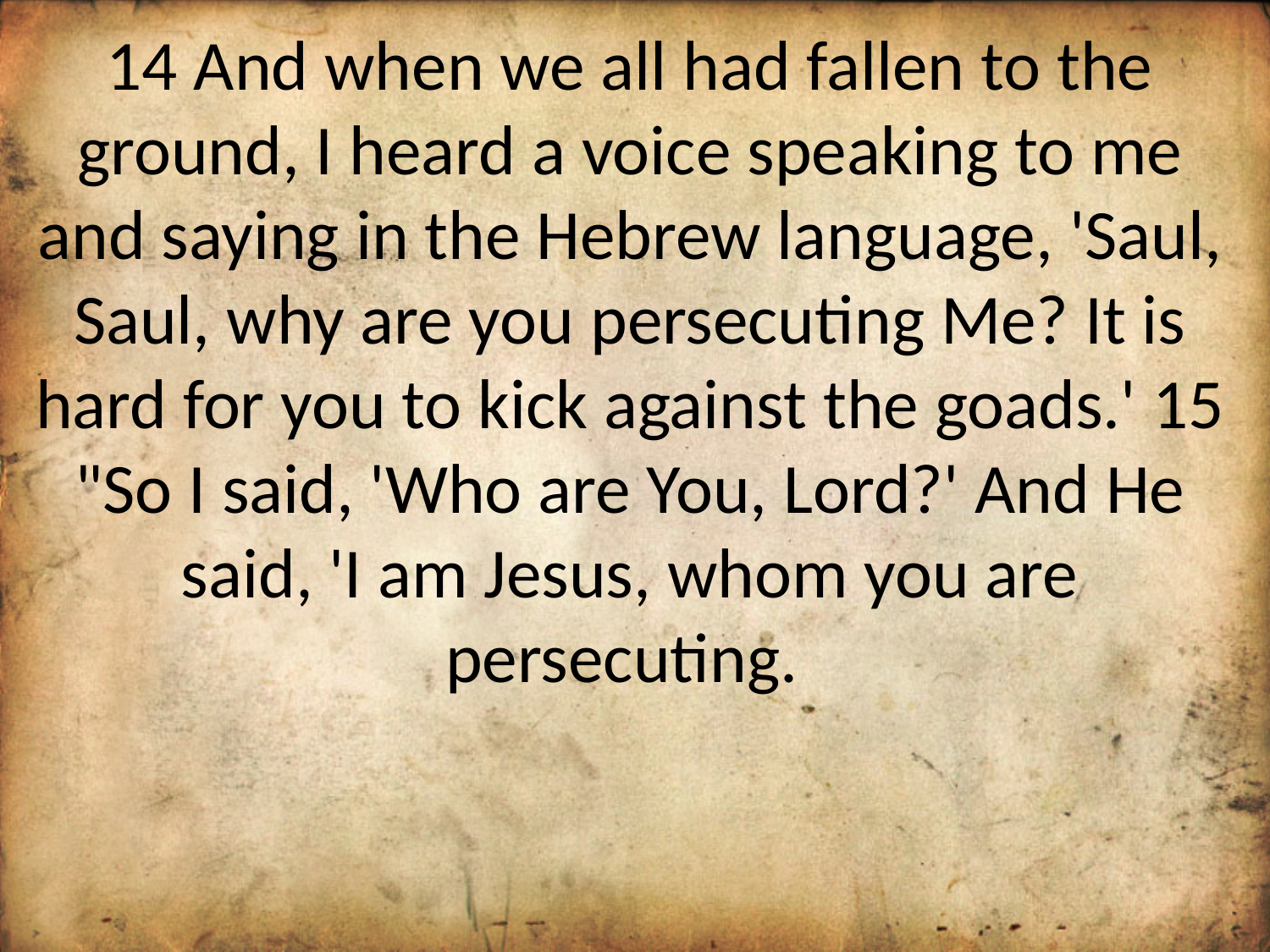

14 And when we all had fallen to the ground, I heard a voice speaking to me and saying in the Hebrew language, 'Saul, Saul, why are you persecuting Me? It is hard for you to kick against the goads.' 15 "So I said, 'Who are You, Lord?' And He said, 'I am Jesus, whom you are persecuting.